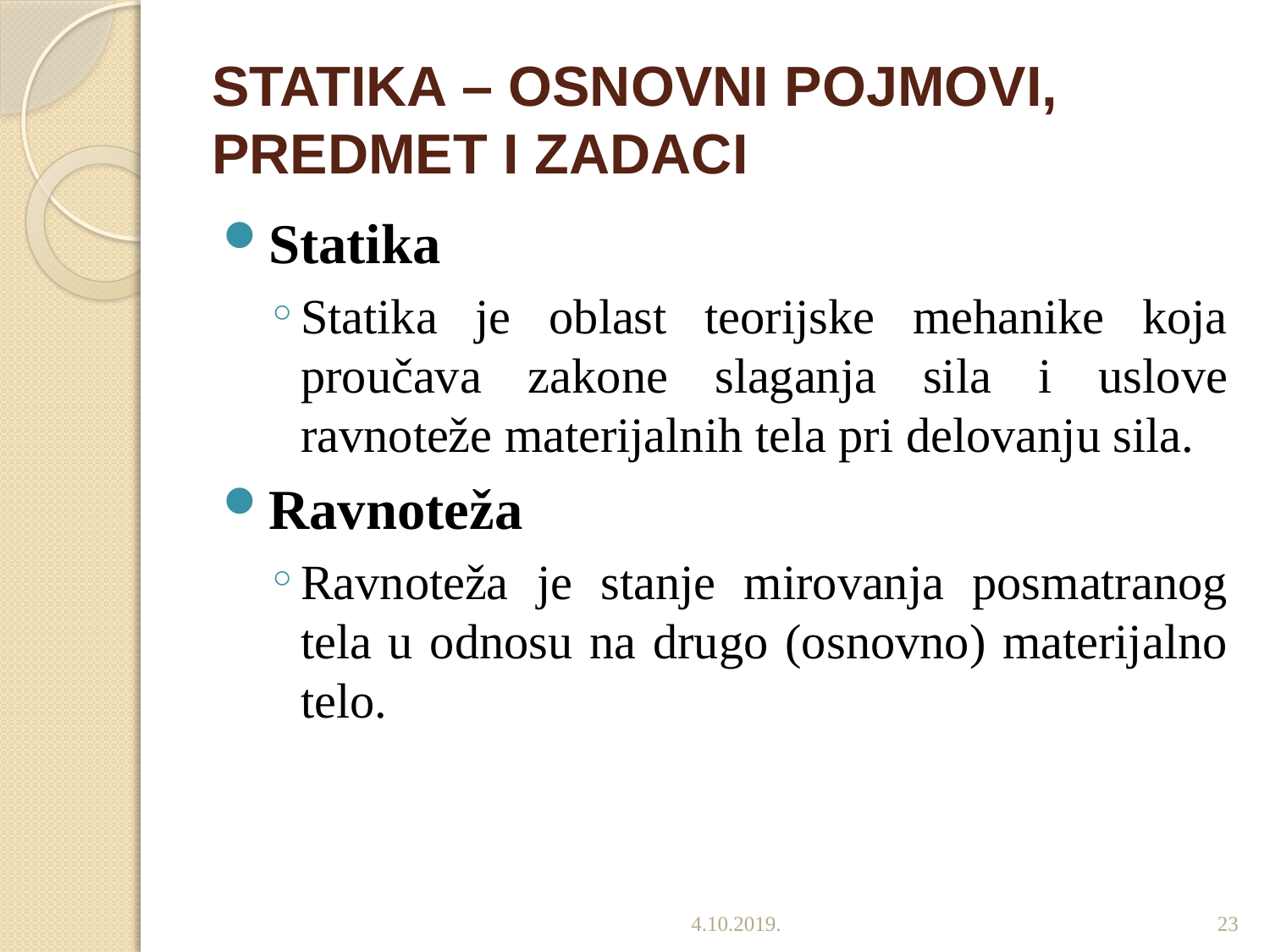

# STATIKA – OSNOVNI POJMOVI, PREDMET I ZADACI
Statika
Statika je oblast teorijske mehanike koja proučava zakone slaganja sila i uslove ravnoteže materijalnih tela pri delovanju sila.
Ravnoteža
Ravnoteža je stanje mirovanja posmatranog tela u odnosu na drugo (osnovno) materijalno telo.
4.10.2019.
23